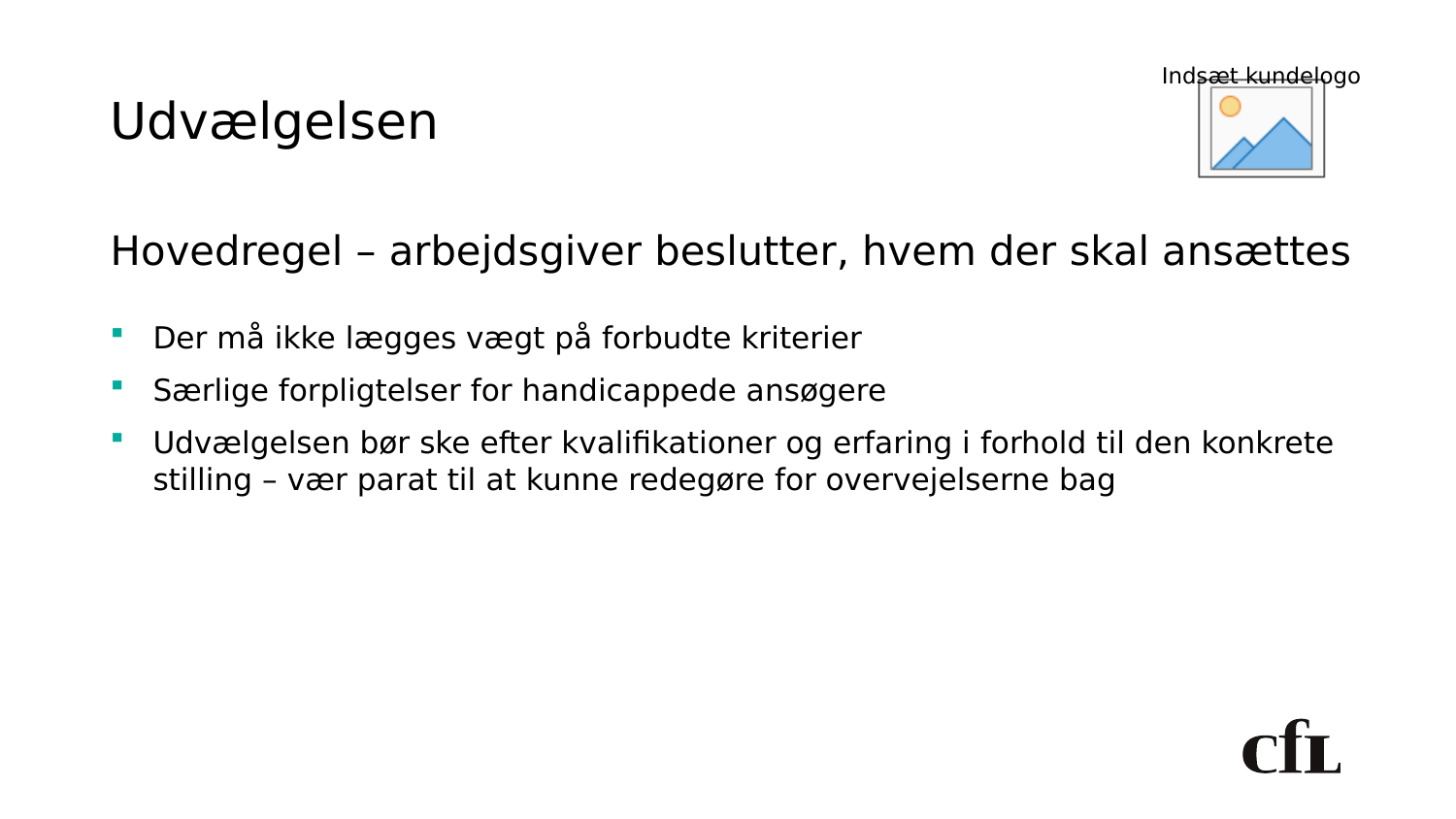

# Udvælgelsen
Hovedregel – arbejdsgiver beslutter, hvem der skal ansættes

Der må ikke lægges vægt på forbudte kriterier
Særlige forpligtelser for handicappede ansøgere
Udvælgelsen bør ske efter kvalifikationer og erfaring i forhold til den konkrete stilling – vær parat til at kunne redegøre for overvejelserne bag